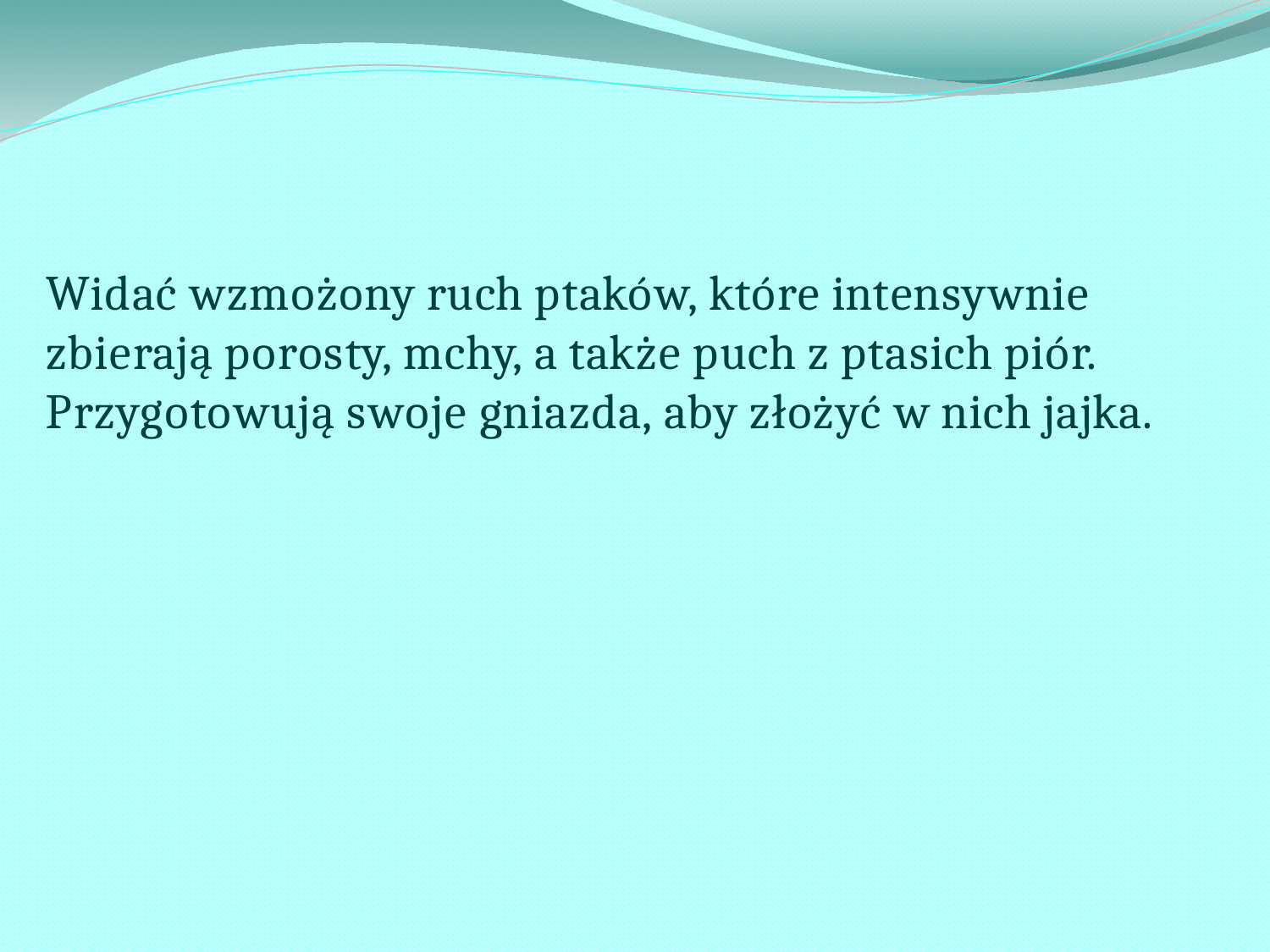

# Widać wzmożony ruch ptaków, które intensywnie zbierają porosty, mchy, a także puch z ptasich piór. Przygotowują swoje gniazda, aby złożyć w nich jajka.